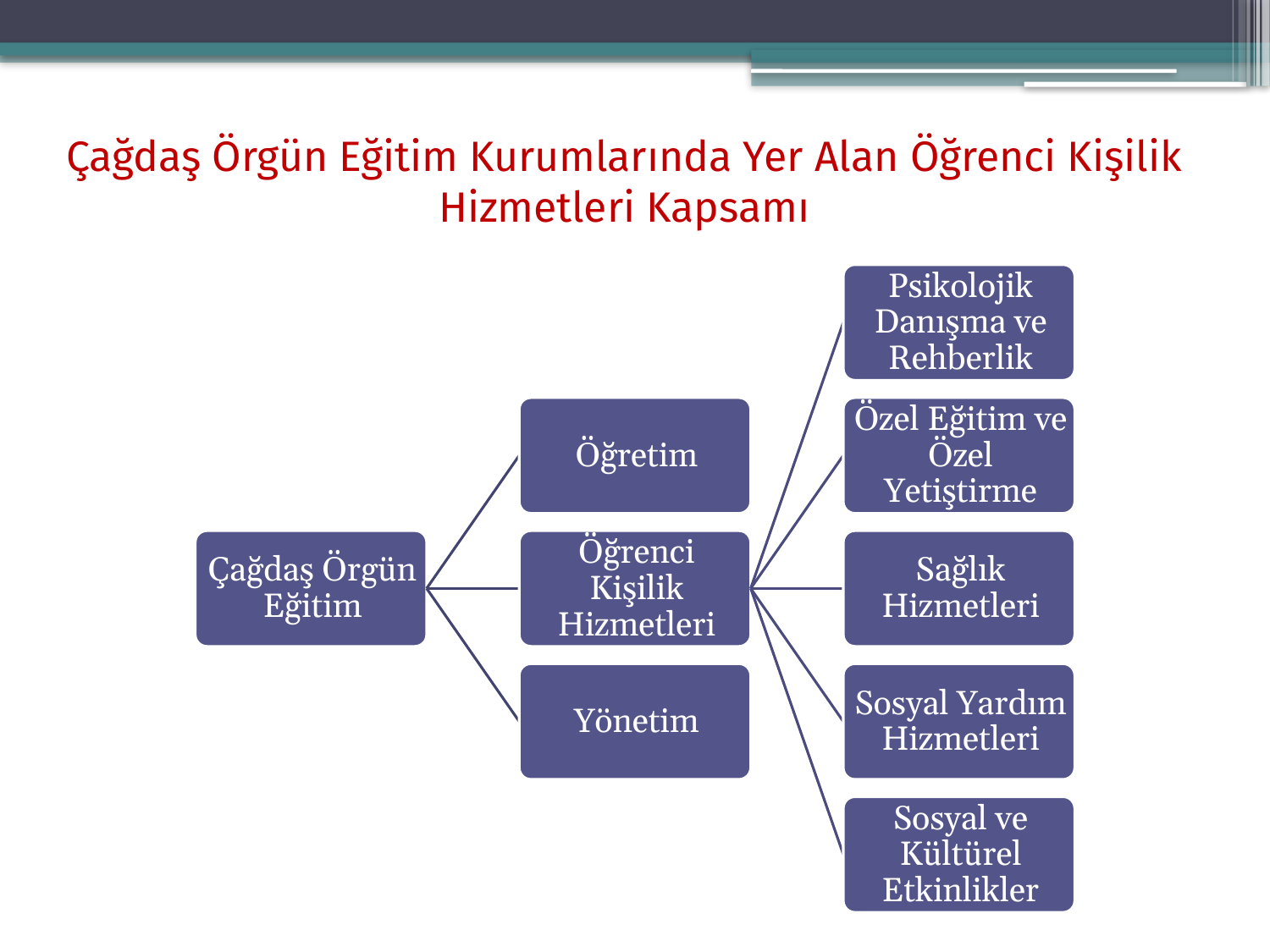

# Çağdaş Örgün Eğitim Kurumlarında Yer Alan Öğrenci Kişilik Hizmetleri Kapsamı
Çağdaş Örgün Eğitim

Öğretim

Öğrenci Kişilik Hizmetleri

Psikolojik Danışma ve Rehberlik

Özel Eğitim ve Özel Yetiştirme

Sağlık Hizmetleri

Sosyal Yardım Hizmetleri

Sosyal ve Kültürel Etkinlikler

Yönetim